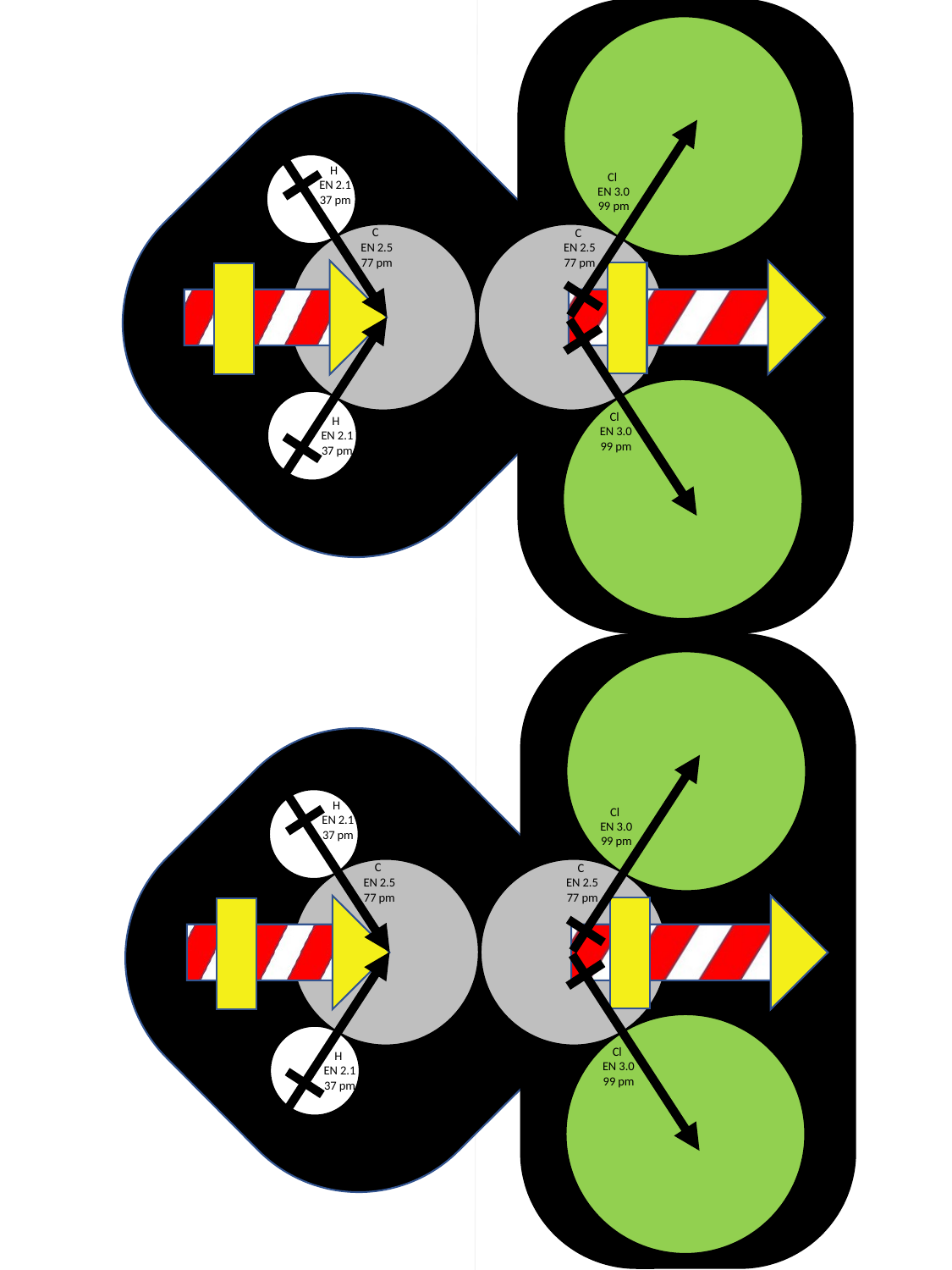

H
EN 2.1
37 pm
Cl
EN 3.0
99 pm
C
EN 2.5
77 pm
C
EN 2.5
77 pm

Cl
EN 3.0
99 pm
H
EN 2.1
37 pm

H
EN 2.1
37 pm
Cl
EN 3.0
99 pm
C
EN 2.5
77 pm
C
EN 2.5
77 pm

Cl
EN 3.0
99 pm
H
EN 2.1
37 pm